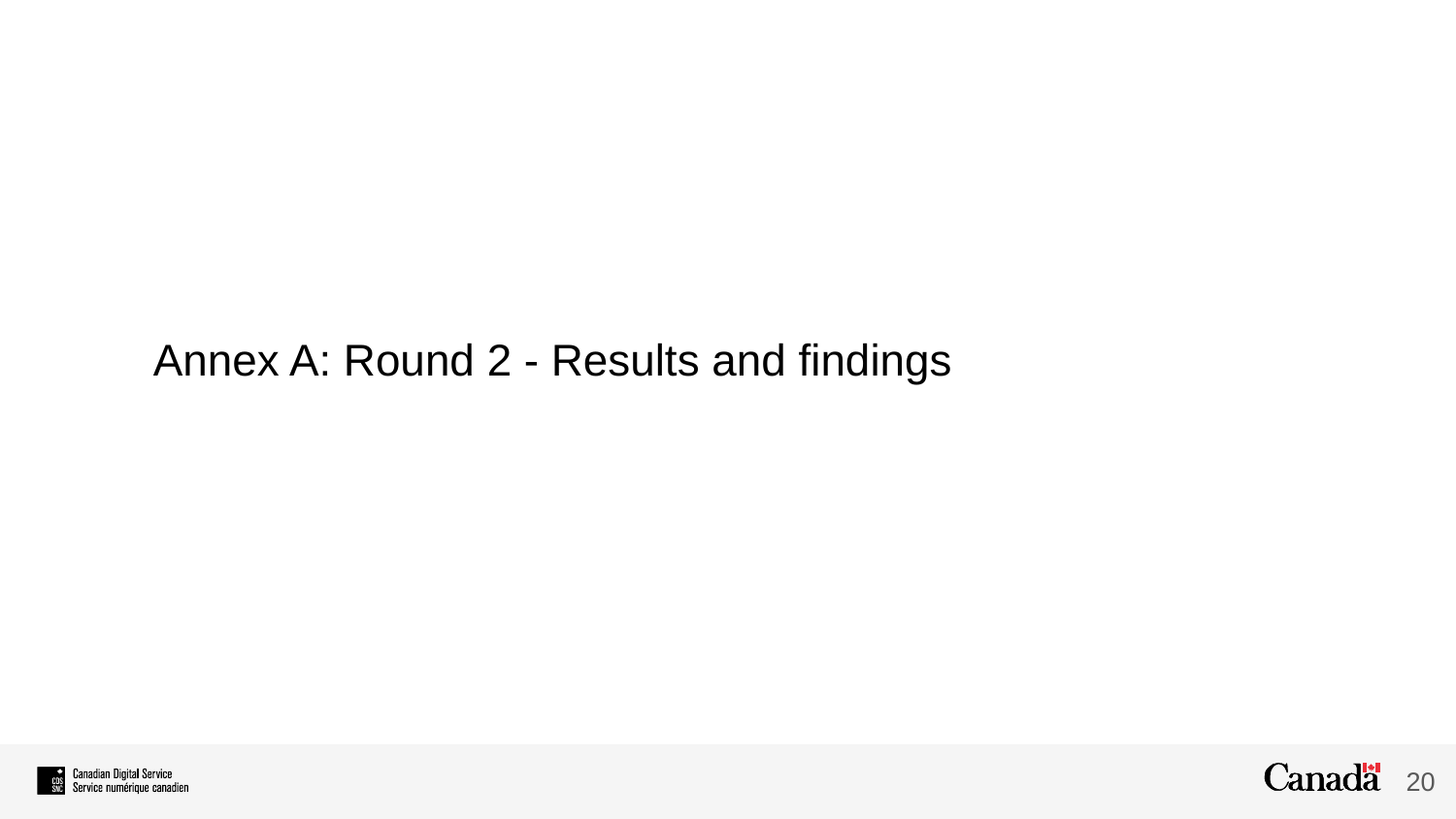

Annex A: Round 2 - Results and findings